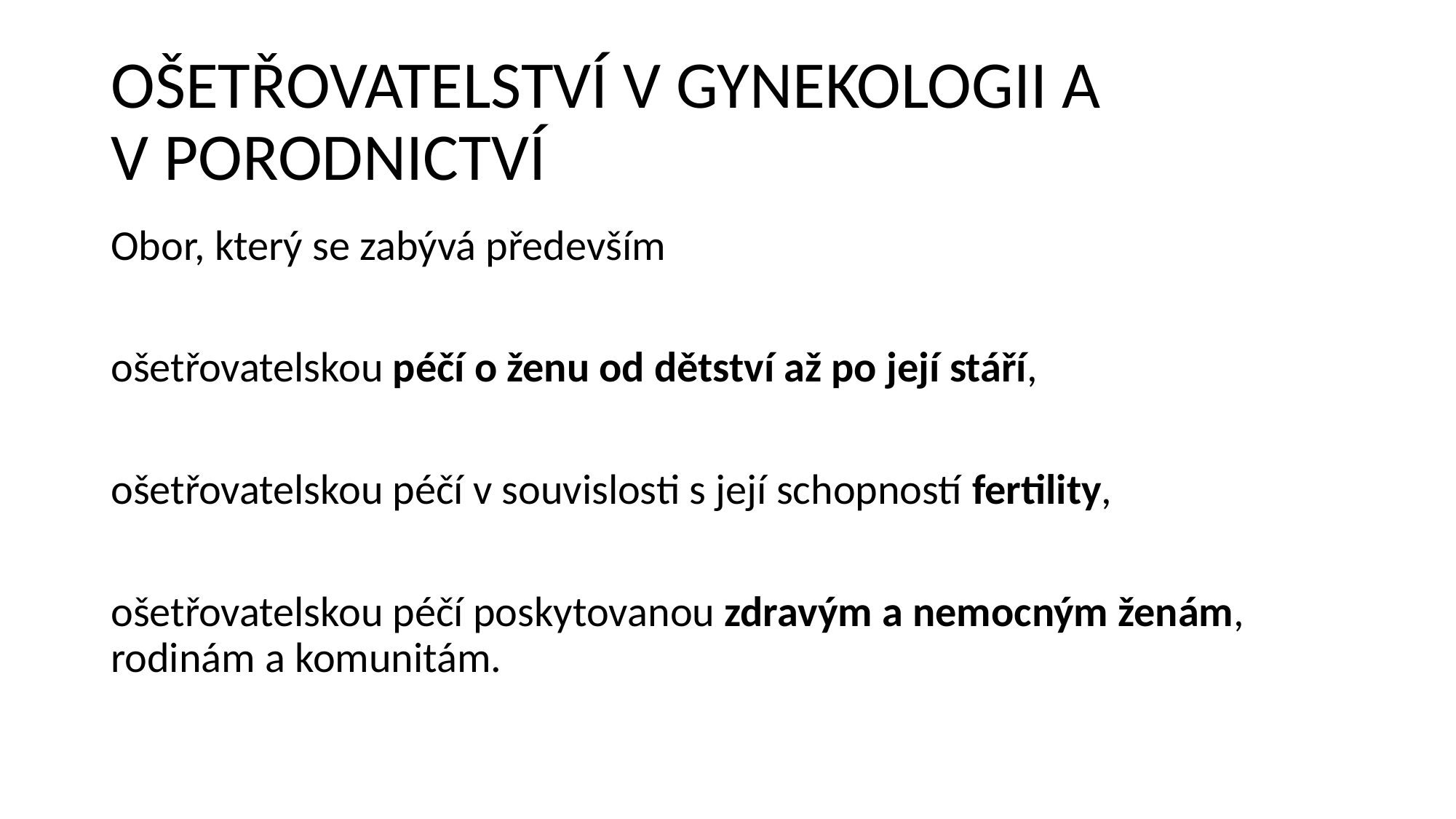

# OŠETŘOVATELSTVÍ V GYNEKOLOGII A V PORODNICTVÍ
Obor, který se zabývá především

ošetřovatelskou péčí o ženu od dětství až po její stáří,

ošetřovatelskou péčí v souvislosti s její schopností fertility,

ošetřovatelskou péčí poskytovanou zdravým a nemocným ženám, rodinám a komunitám.